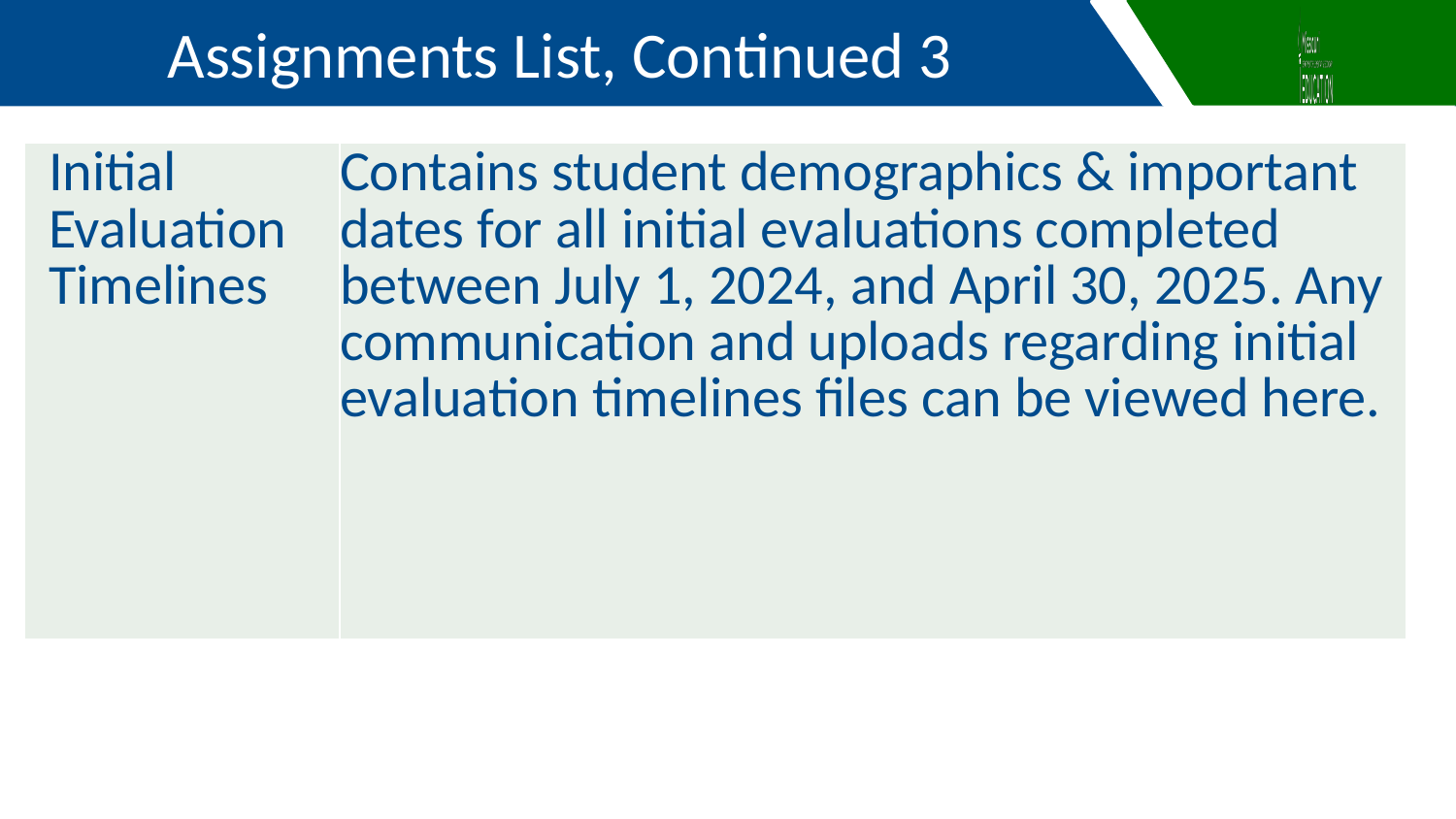

Assignments List, Continued 3
| Initial Evaluation Timelines | Contains student demographics & important dates for all initial evaluations completed between July 1, 2024, and April 30, 2025. Any communication and uploads regarding initial evaluation timelines files can be viewed here. |
| --- | --- |